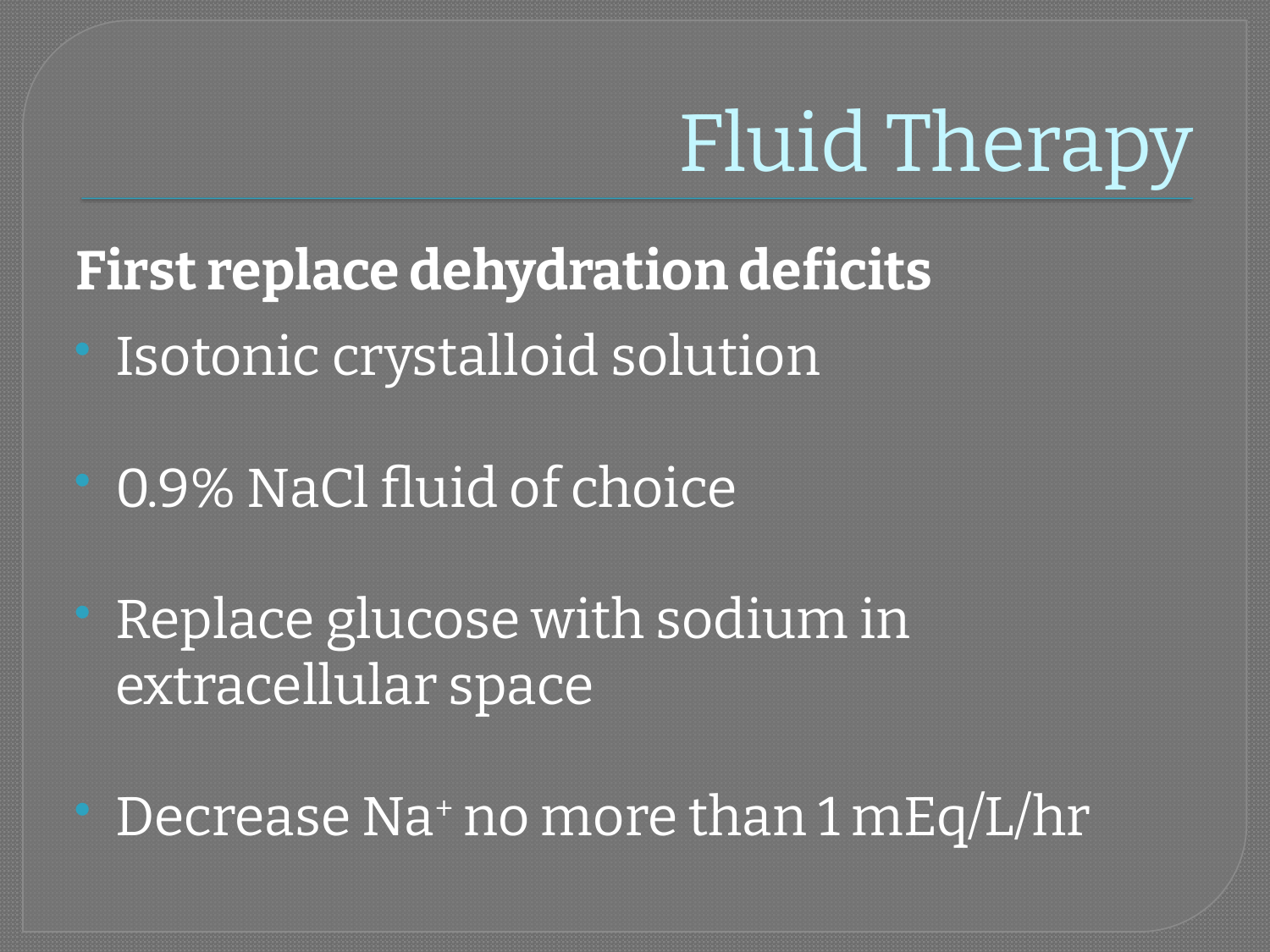

# Fluid Therapy
First replace dehydration deficits

Isotonic crystalloid solution

0.9% NaCl fluid of choice

Replace glucose with sodium in extracellular space

Decrease Na+ no more than 1 mEq/L/hr